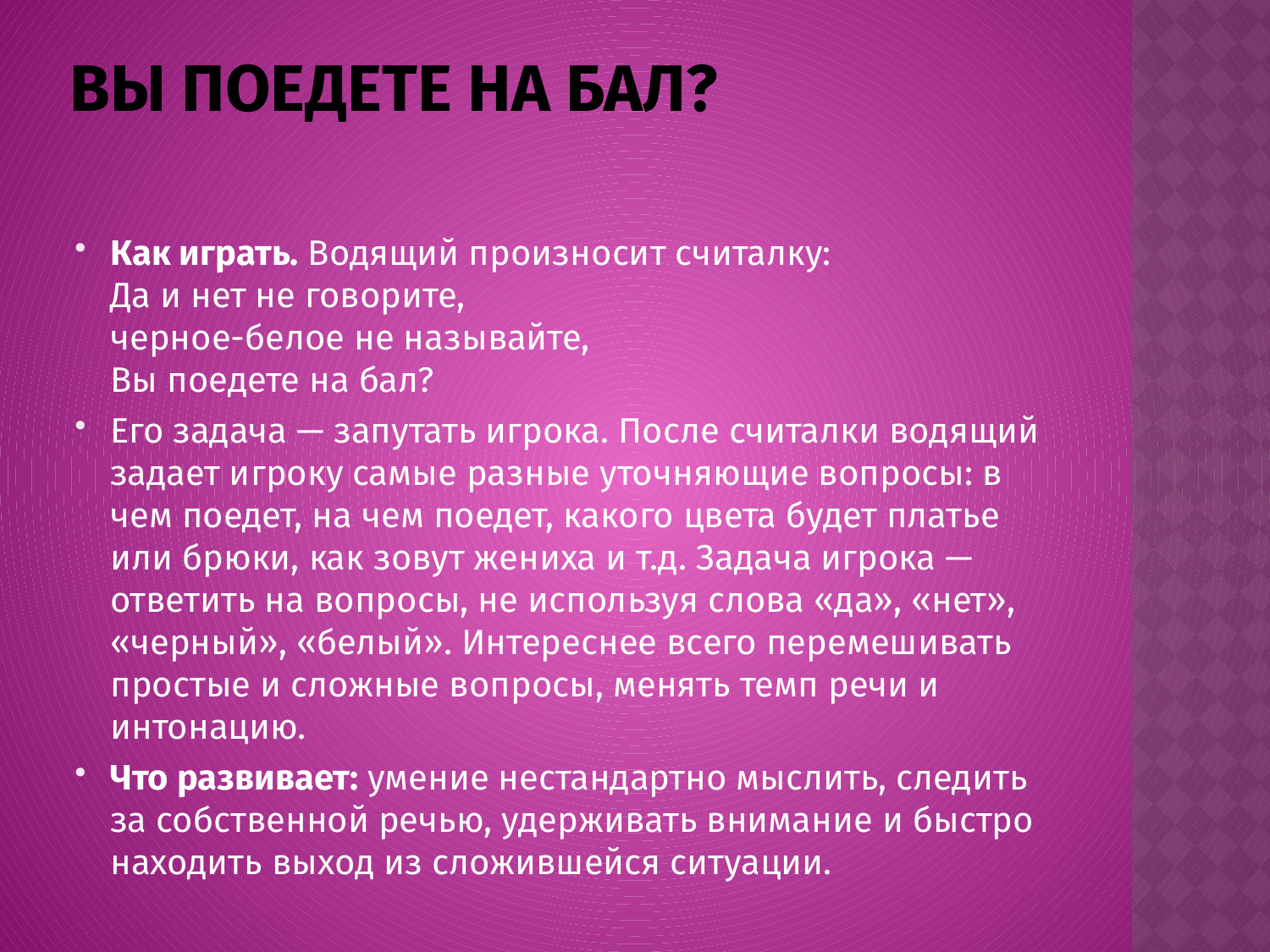

# Вы поедете на бал?
Как играть. Водящий произносит считалку:
Да и нет не говорите,
черное-белое не называйте,
Вы поедете на бал?
Его задача — запутать игрока. После считалки водящий задает игроку самые разные уточняющие вопросы: в чем поедет, на чем поедет, какого цвета будет платье или брюки, как зовут жениха и т.д. Задача игрока — ответить на вопросы, не используя слова «да», «нет», «черный», «белый». Интереснее всего перемешивать простые и сложные вопросы, менять темп речи и интонацию.
Что развивает: умение нестандартно мыслить, следить за собственной речью, удерживать внимание и быстро находить выход из сложившейся ситуации.